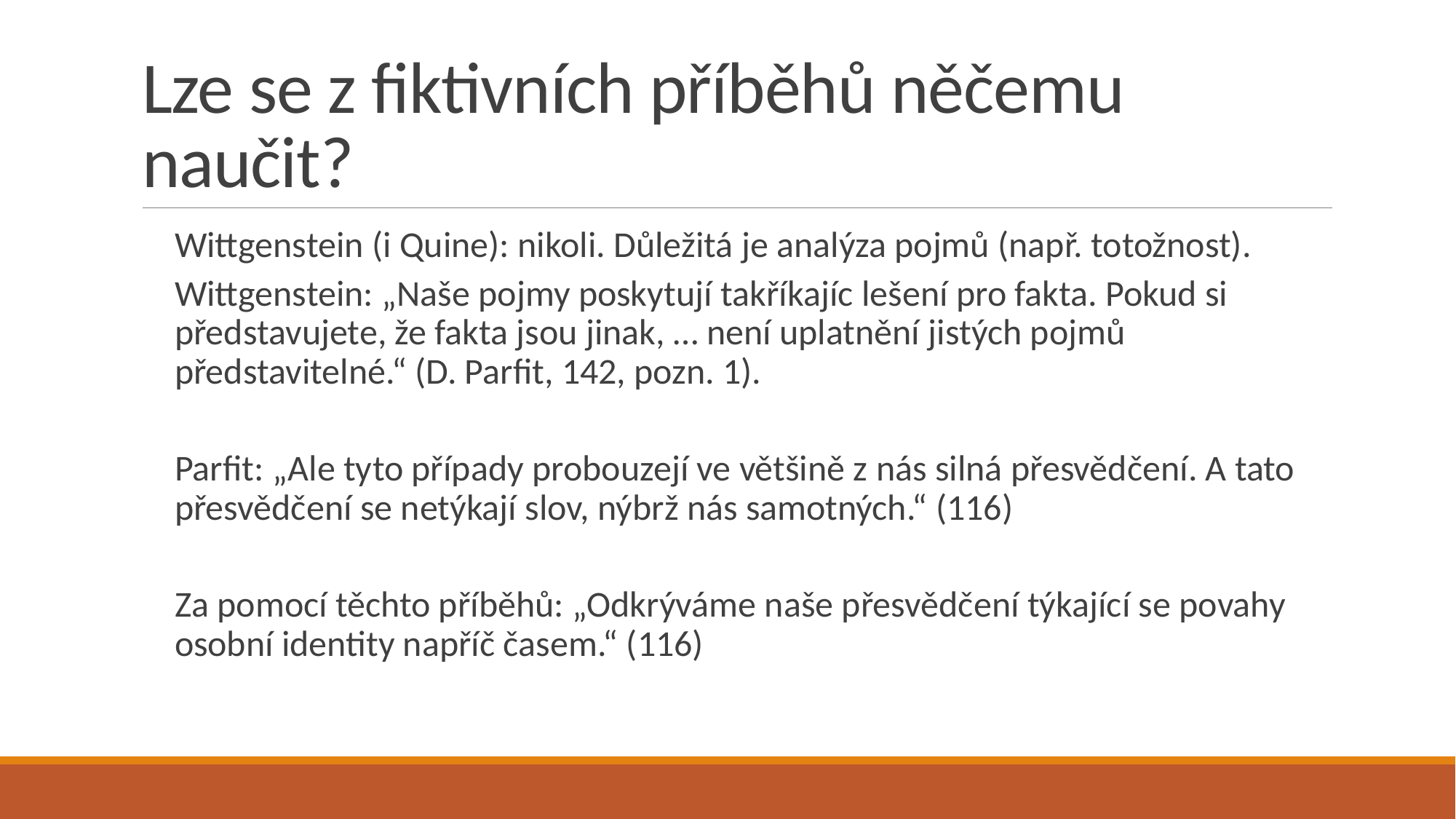

# Lze se z fiktivních příběhů něčemu naučit?
Wittgenstein (i Quine): nikoli. Důležitá je analýza pojmů (např. totožnost).
Wittgenstein: „Naše pojmy poskytují takříkajíc lešení pro fakta. Pokud si představujete, že fakta jsou jinak, … není uplatnění jistých pojmů představitelné.“ (D. Parfit, 142, pozn. 1).

Parfit: „Ale tyto případy probouzejí ve většině z nás silná přesvědčení. A tato přesvědčení se netýkají slov, nýbrž nás samotných.“ (116)

Za pomocí těchto příběhů: „Odkrýváme naše přesvědčení týkající se povahy osobní identity napříč časem.“ (116)